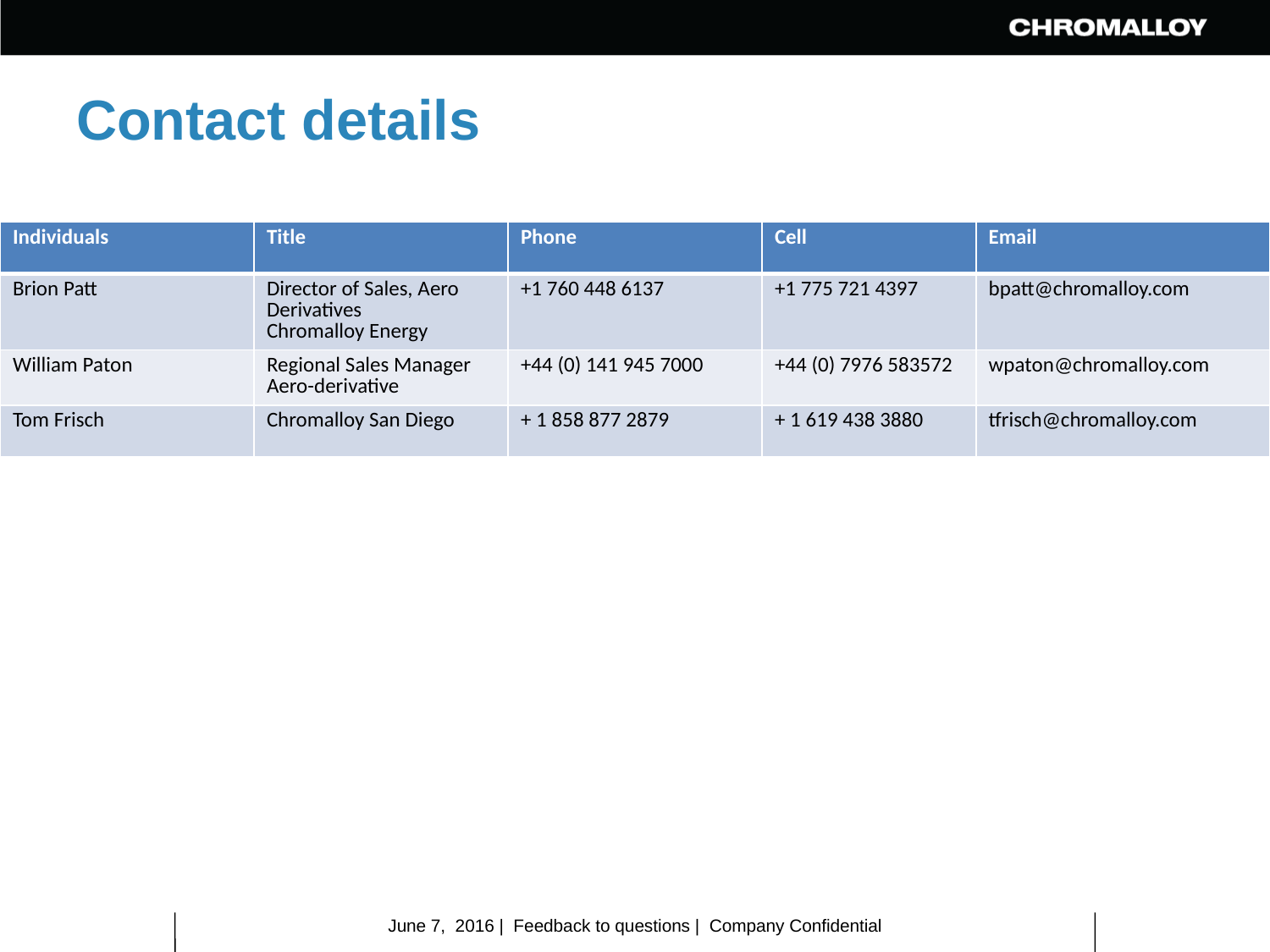

# Contact details
| Individuals | Title | Phone | Cell | Email |
| --- | --- | --- | --- | --- |
| Brion Patt | Director of Sales, Aero Derivatives Chromalloy Energy | +1 760 448 6137 | +1 775 721 4397 | bpatt@chromalloy.com |
| William Paton | Regional Sales Manager Aero-derivative | +44 (0) 141 945 7000 | +44 (0) 7976 583572 | wpaton@chromalloy.com |
| Tom Frisch | Chromalloy San Diego | + 1 858 877 2879 | + 1 619 438 3880 | tfrisch@chromalloy.com |